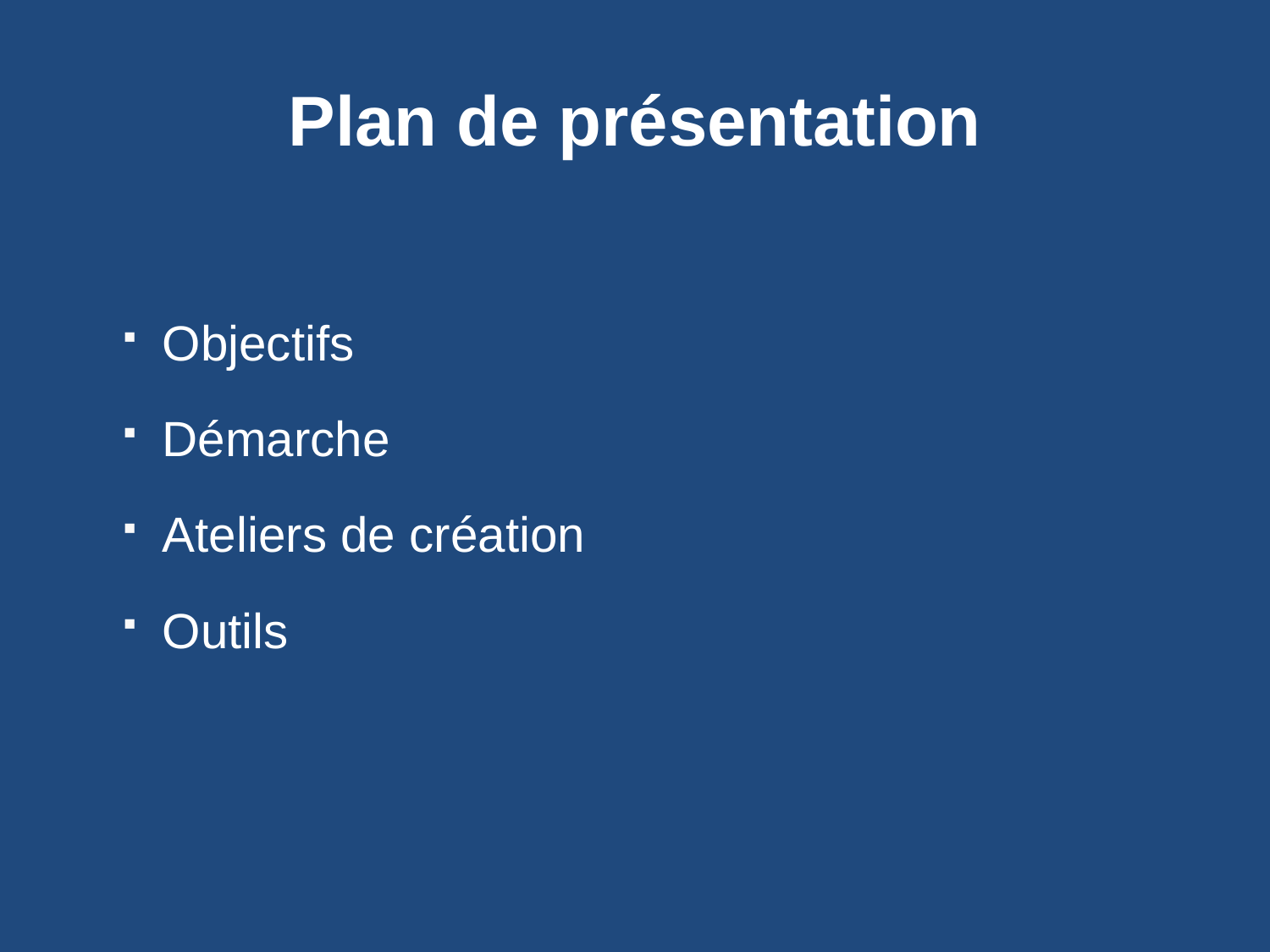

# Plan de présentation

Objectifs
Démarche
Ateliers de création
Outils